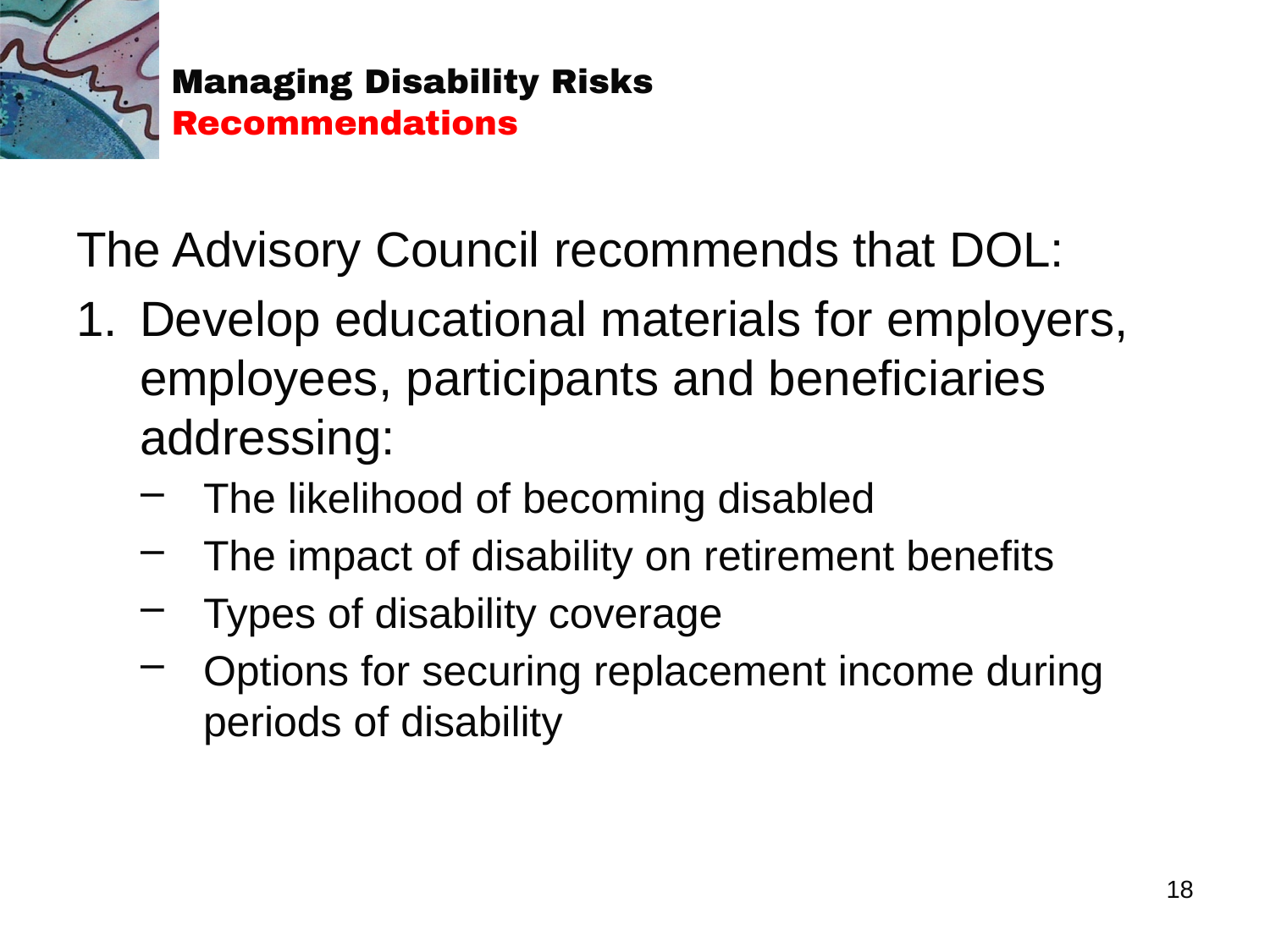

# Managing Disability Risks Recommendations
The Advisory Council recommends that DOL:
Develop educational materials for employers, employees, participants and beneficiaries addressing:
The likelihood of becoming disabled
The impact of disability on retirement benefits
Types of disability coverage
Options for securing replacement income during periods of disability
18